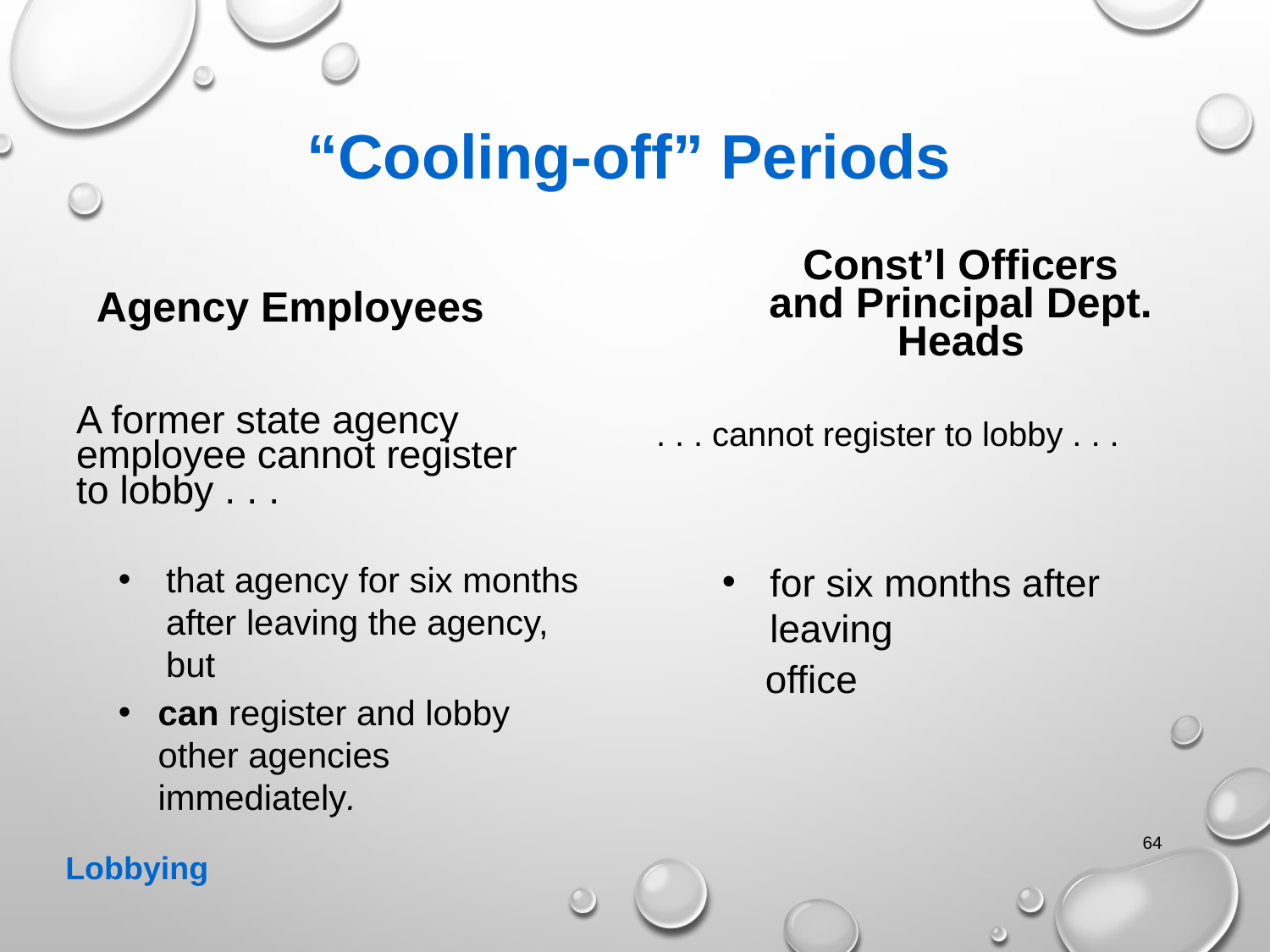

# “Cooling-off” Periods
Agency Employees
Const’l Officers and Principal Dept. Heads
A former state agency employee cannot register to lobby . . .

. . . cannot register to lobby . . .

that agency for six months after leaving the agency, but

for six months after leaving
         office

can register and lobby other agencies immediately.

64
Lobbying